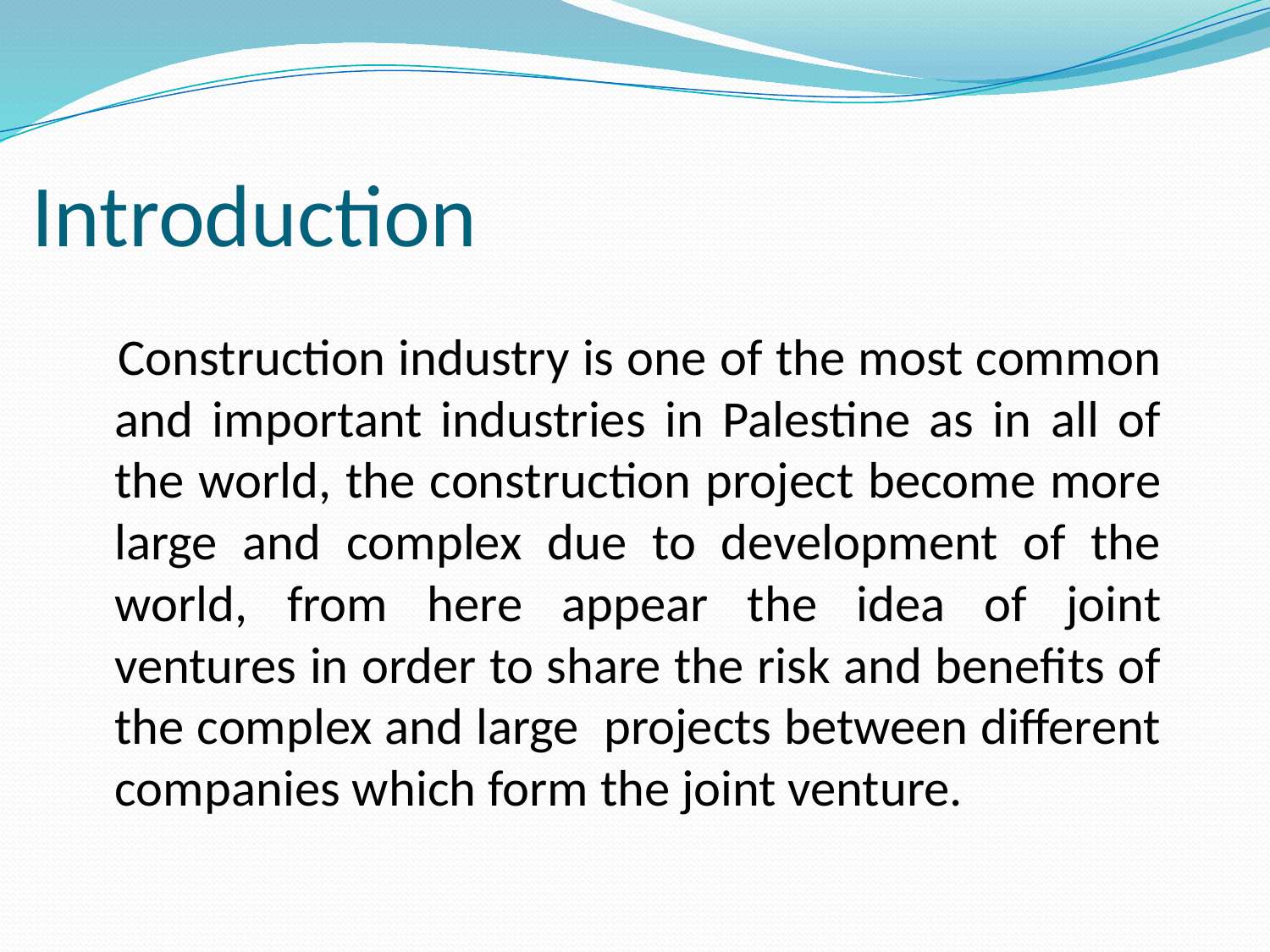

# Introduction
   Construction industry is one of the most common and important industries in Palestine as in all of the world, the construction project become more large and complex due to development of the world, from here appear the idea of joint ventures in order to share the risk and benefits of the complex and large  projects between different companies which form the joint venture.